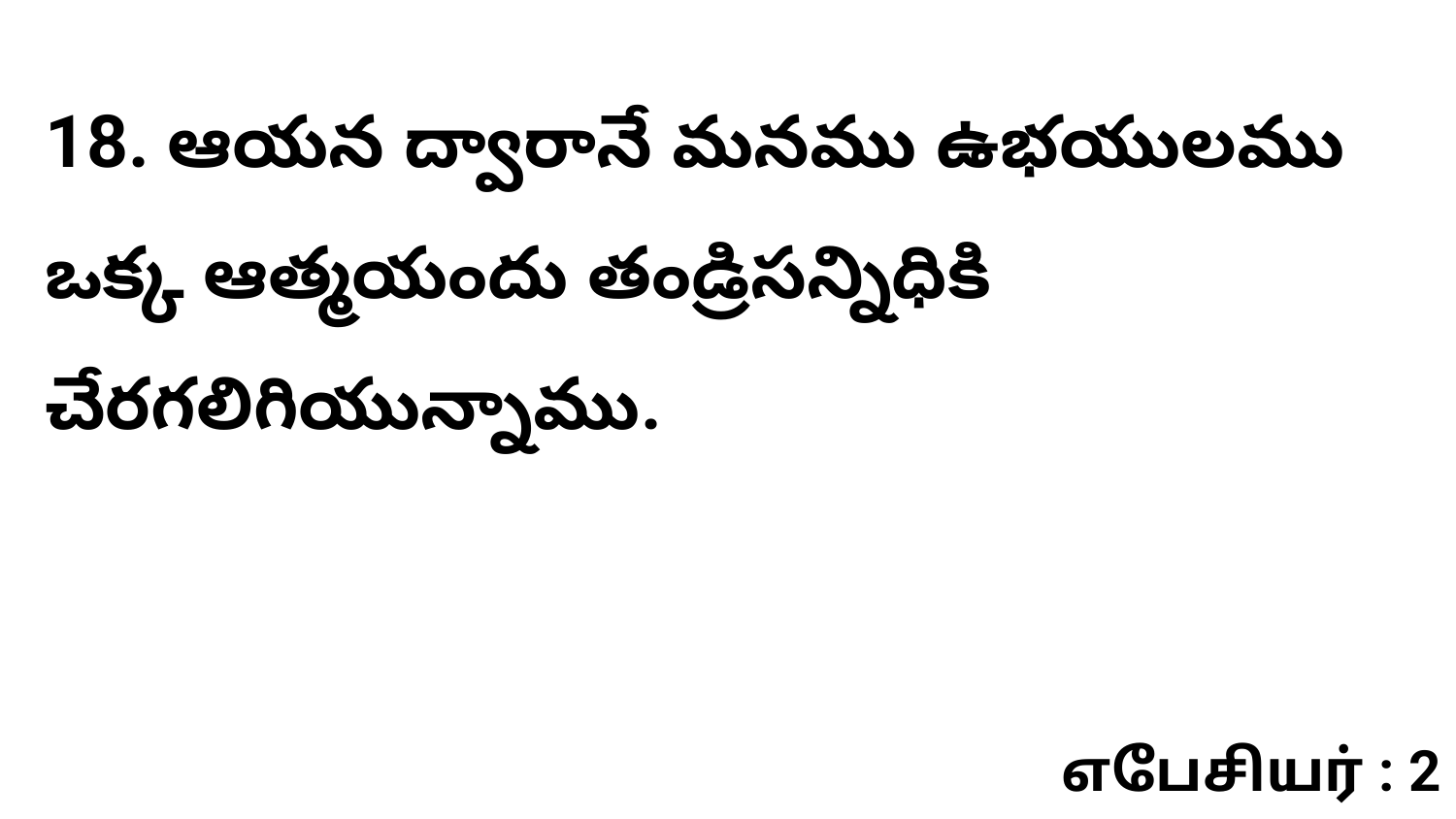

18. ఆయన ద్వారానే మనము ఉభయులము ఒక్క ఆత్మయందు తండ్రిసన్నిధికి చేరగలిగియున్నాము.
எபேசியர் : 2